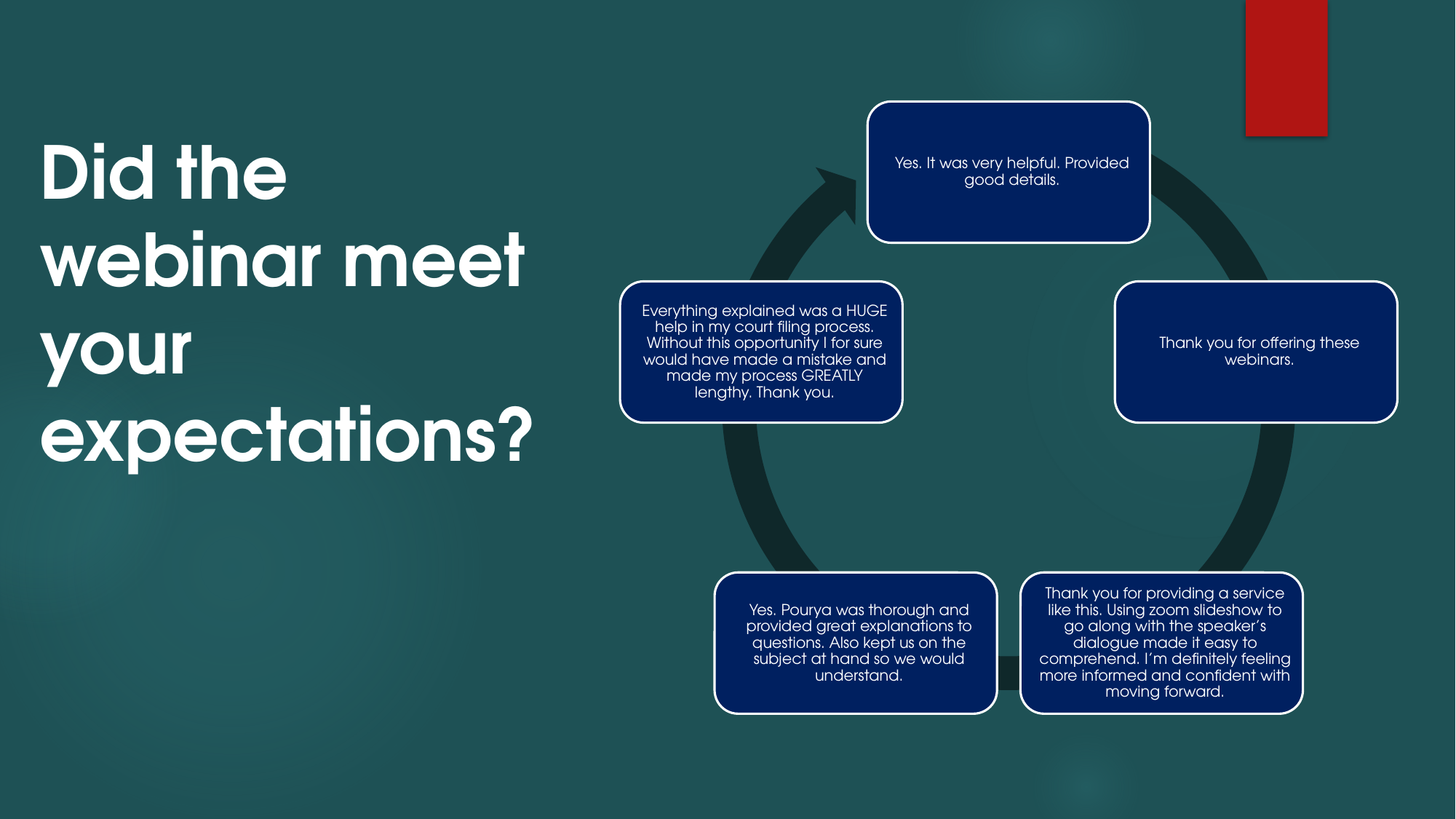

Yes. It was very helpful. Provided good details.
Thank you for offering these webinars.
Thank you for providing a service like this. Using zoom slideshow to go along with the speaker’s dialogue made it easy to comprehend. I’m definitely feeling more informed and confident with moving forward.
Yes. Pourya was thorough and provided great explanations to questions. Also kept us on the subject at hand so we would understand.
Everything explained was a HUGE help in my court filing process. Without this opportunity I for sure would have made a mistake and made my process GREATLY lengthy. Thank you.
# Did the webinar meet your expectations?